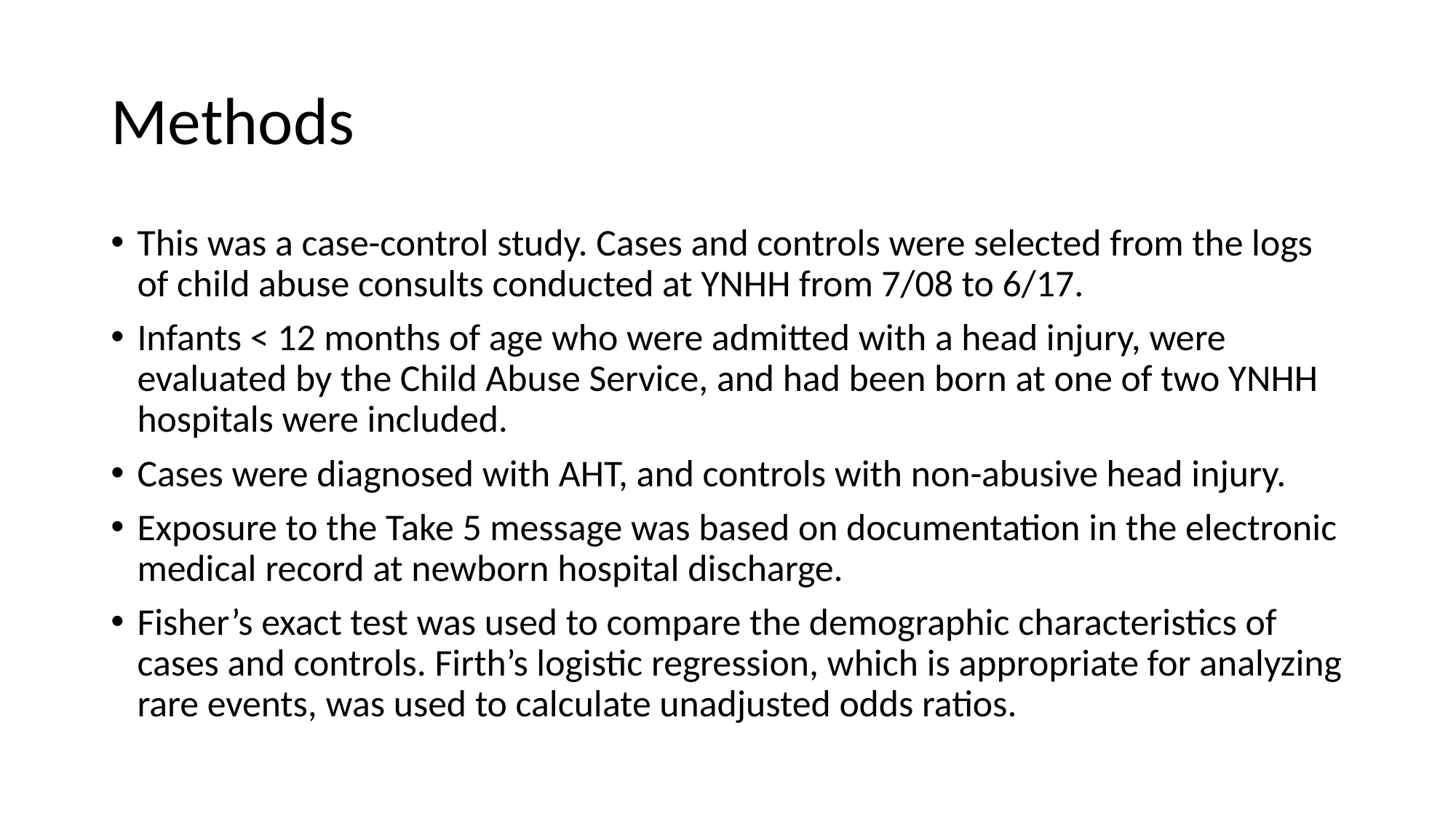

# Methods
This was a case-control study. Cases and controls were selected from the logs of child abuse consults conducted at YNHH from 7/08 to 6/17.
Infants < 12 months of age who were admitted with a head injury, were evaluated by the Child Abuse Service, and had been born at one of two YNHH hospitals were included.
Cases were diagnosed with AHT, and controls with non-abusive head injury.
Exposure to the Take 5 message was based on documentation in the electronic medical record at newborn hospital discharge.
Fisher’s exact test was used to compare the demographic characteristics of cases and controls. Firth’s logistic regression, which is appropriate for analyzing rare events, was used to calculate unadjusted odds ratios.